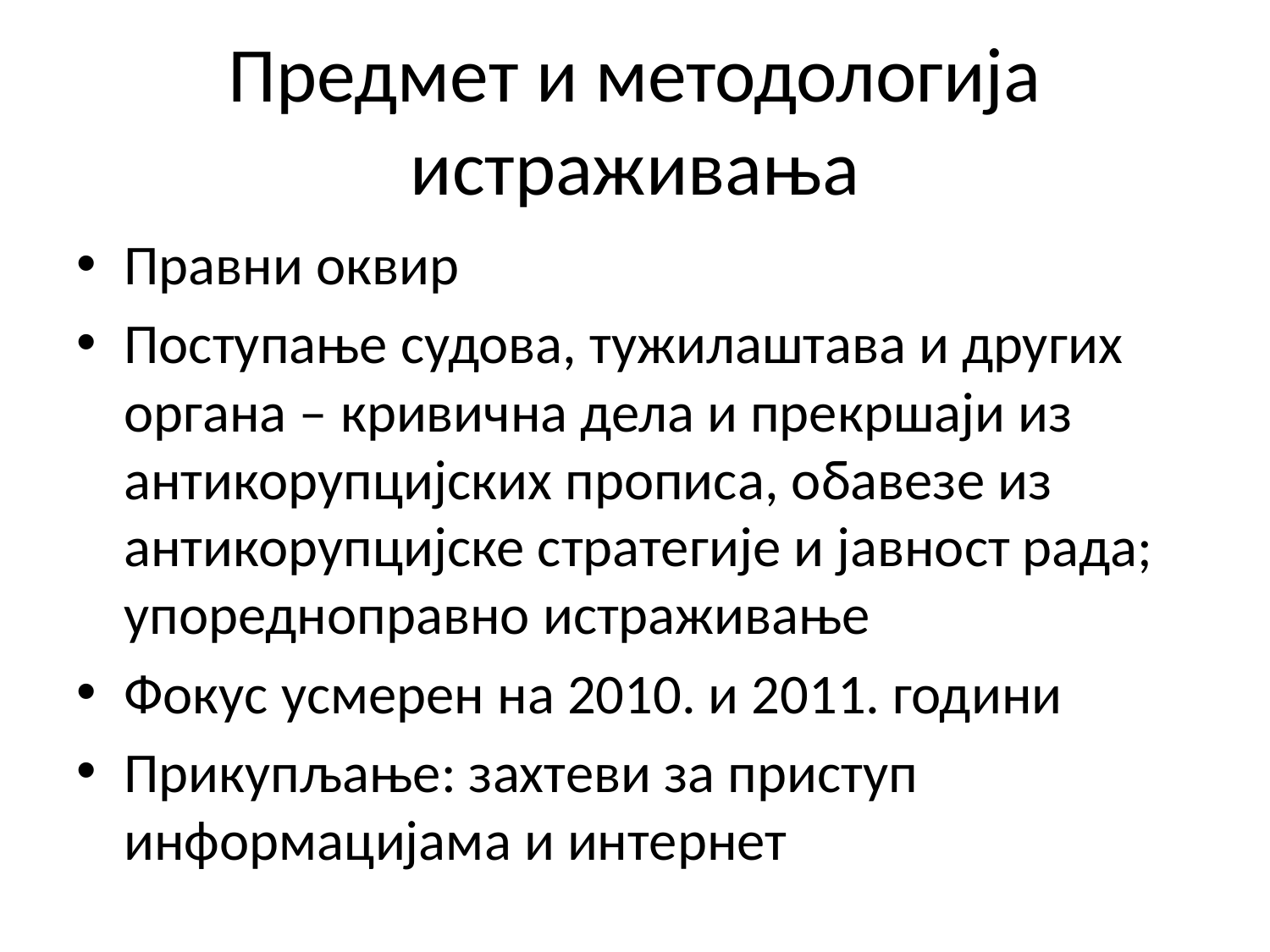

# Предмет и методологија истраживања
Правни оквир
Поступање судова, тужилаштава и других органа – кривична дела и прекршаји из антикорупцијских прописа, обавезе из антикорупцијске стратегије и јавност рада; упоредноправно истраживање
Фокус усмерен на 2010. и 2011. години
Прикупљање: захтеви за приступ информацијама и интернет